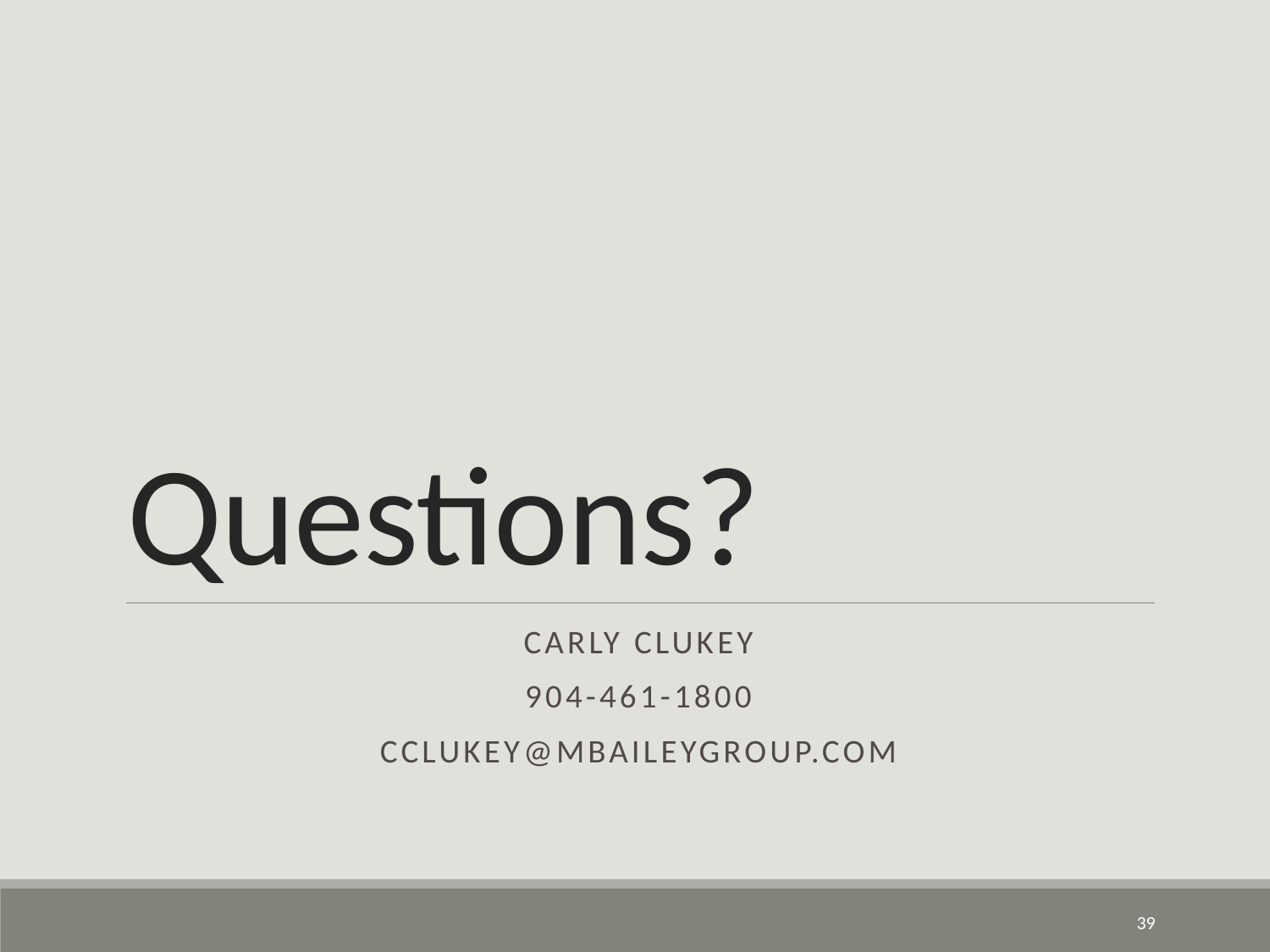

# Questions?
Carly Clukey
904-461-1800
cclukey@mbaileygroup.com
39